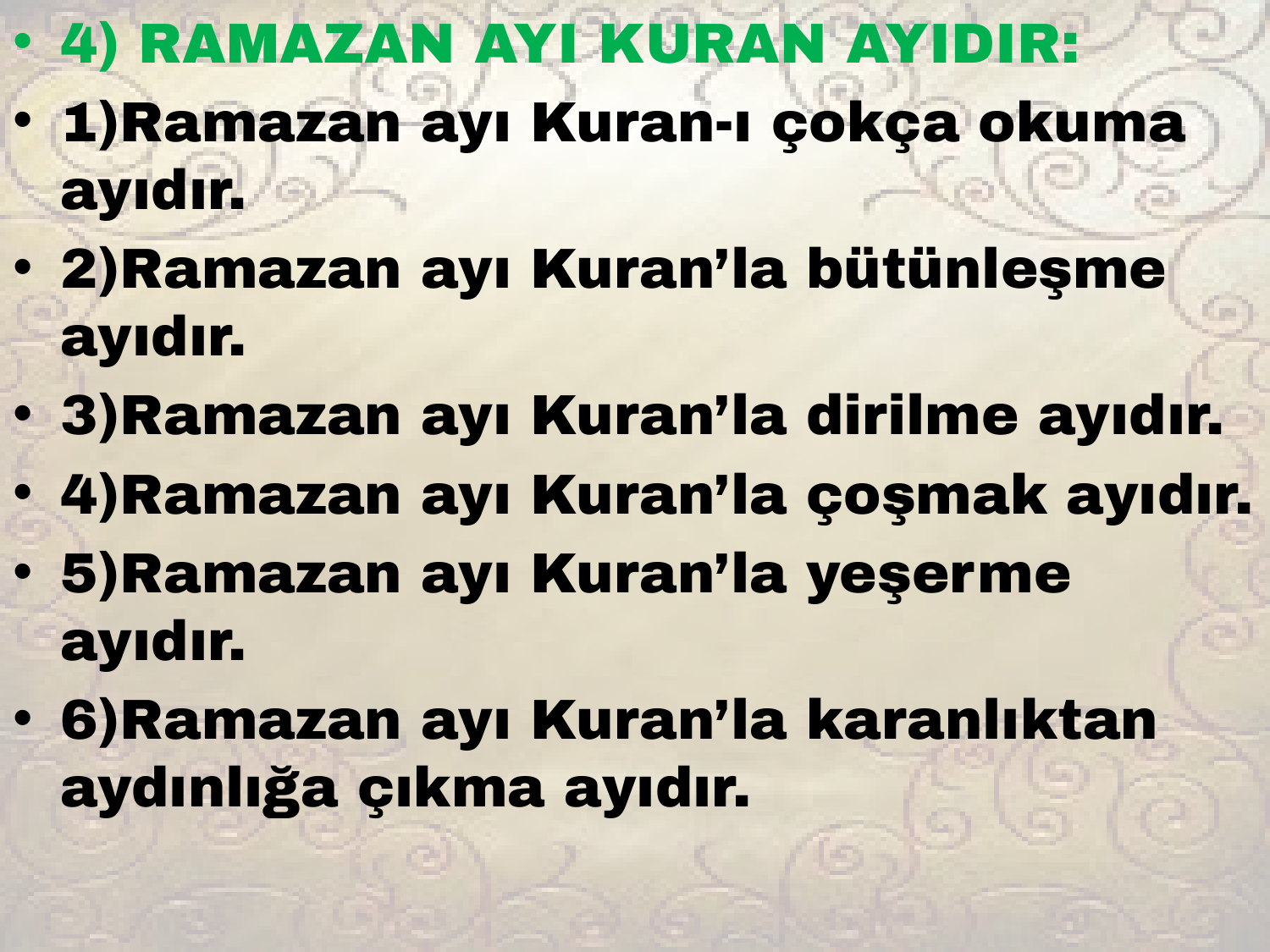

4) RAMAZAN AYI KURAN AYIDIR:
1)Ramazan ayı Kuran-ı çokça okuma ayıdır.
2)Ramazan ayı Kuran’la bütünleşme ayıdır.
3)Ramazan ayı Kuran’la dirilme ayıdır.
4)Ramazan ayı Kuran’la çoşmak ayıdır.
5)Ramazan ayı Kuran’la yeşerme ayıdır.
6)Ramazan ayı Kuran’la karanlıktan aydınlığa çıkma ayıdır.